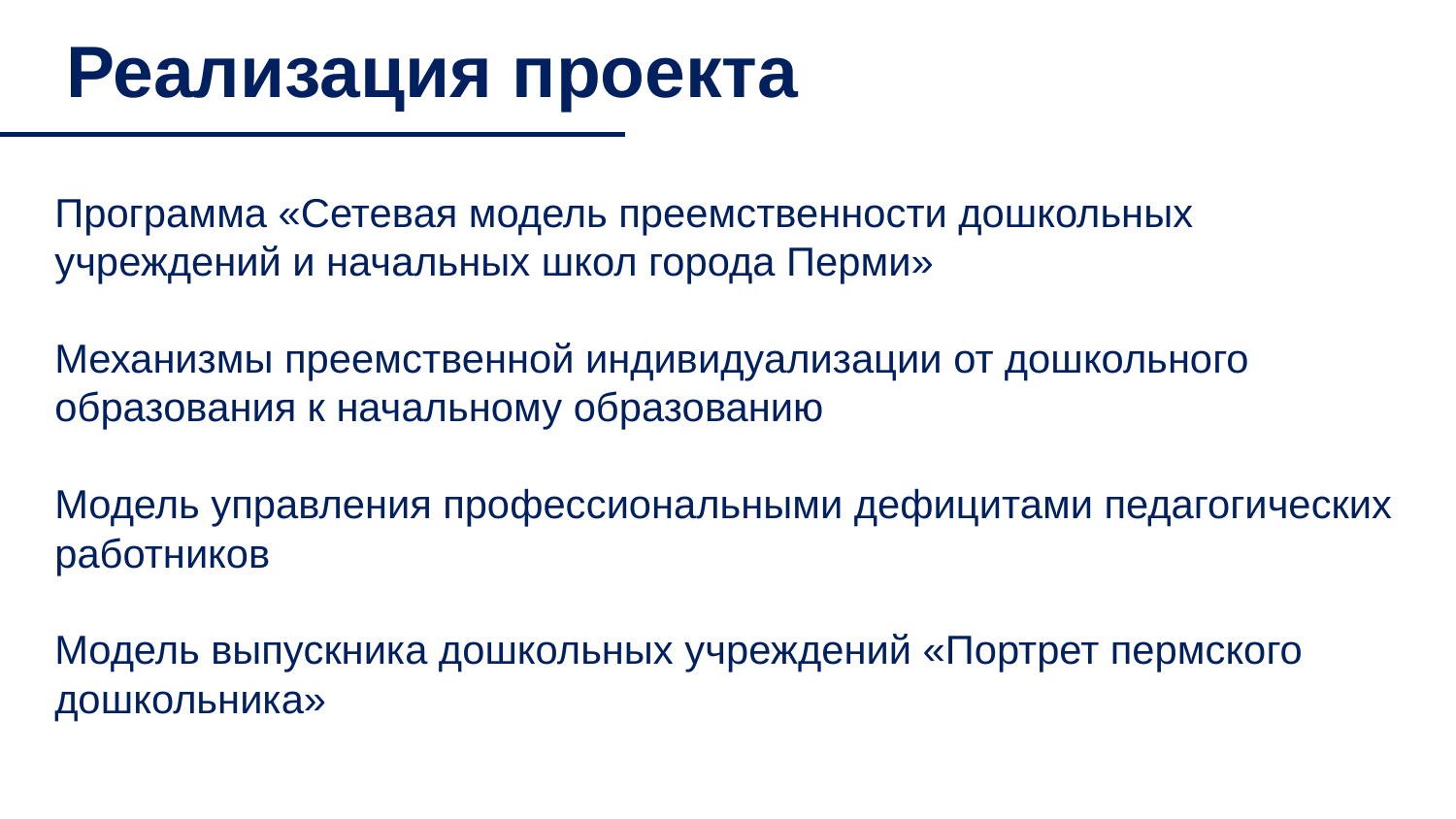

# Реализация проекта
Программа «Сетевая модель преемственности дошкольных учреждений и начальных школ города Перми»

Механизмы преемственной индивидуализации от дошкольного образования к начальному образованию

Модель управления профессиональными дефицитами педагогических работников

Модель выпускника дошкольных учреждений «Портрет пермского дошкольника»